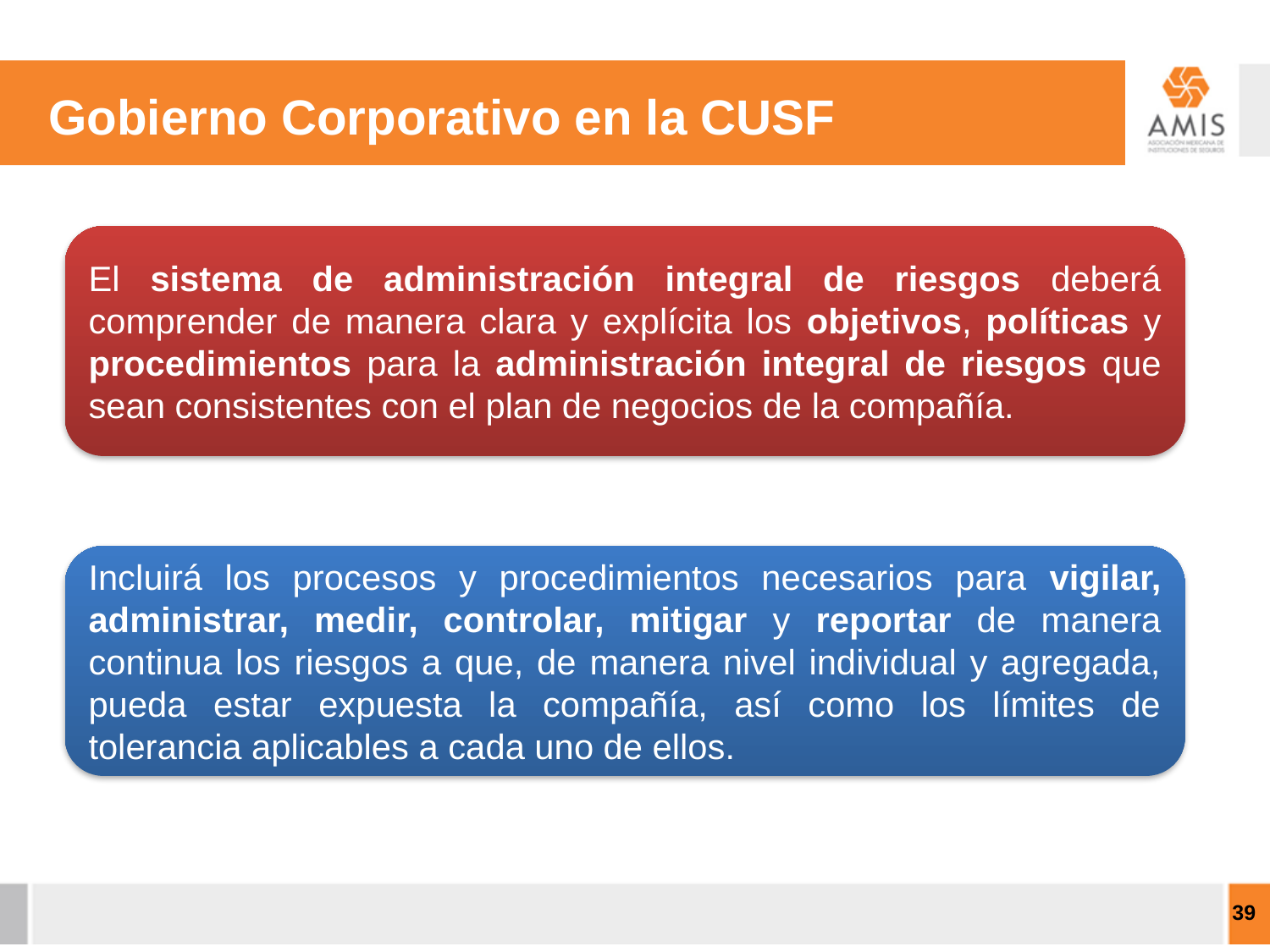

Gobierno Corporativo en la CUSF
El sistema de administración integral de riesgos deberá comprender de manera clara y explícita los objetivos, políticas y procedimientos para la administración integral de riesgos que sean consistentes con el plan de negocios de la compañía.
Incluirá los procesos y procedimientos necesarios para vigilar, administrar, medir, controlar, mitigar y reportar de manera continua los riesgos a que, de manera nivel individual y agregada, pueda estar expuesta la compañía, así como los límites de tolerancia aplicables a cada uno de ellos.
39